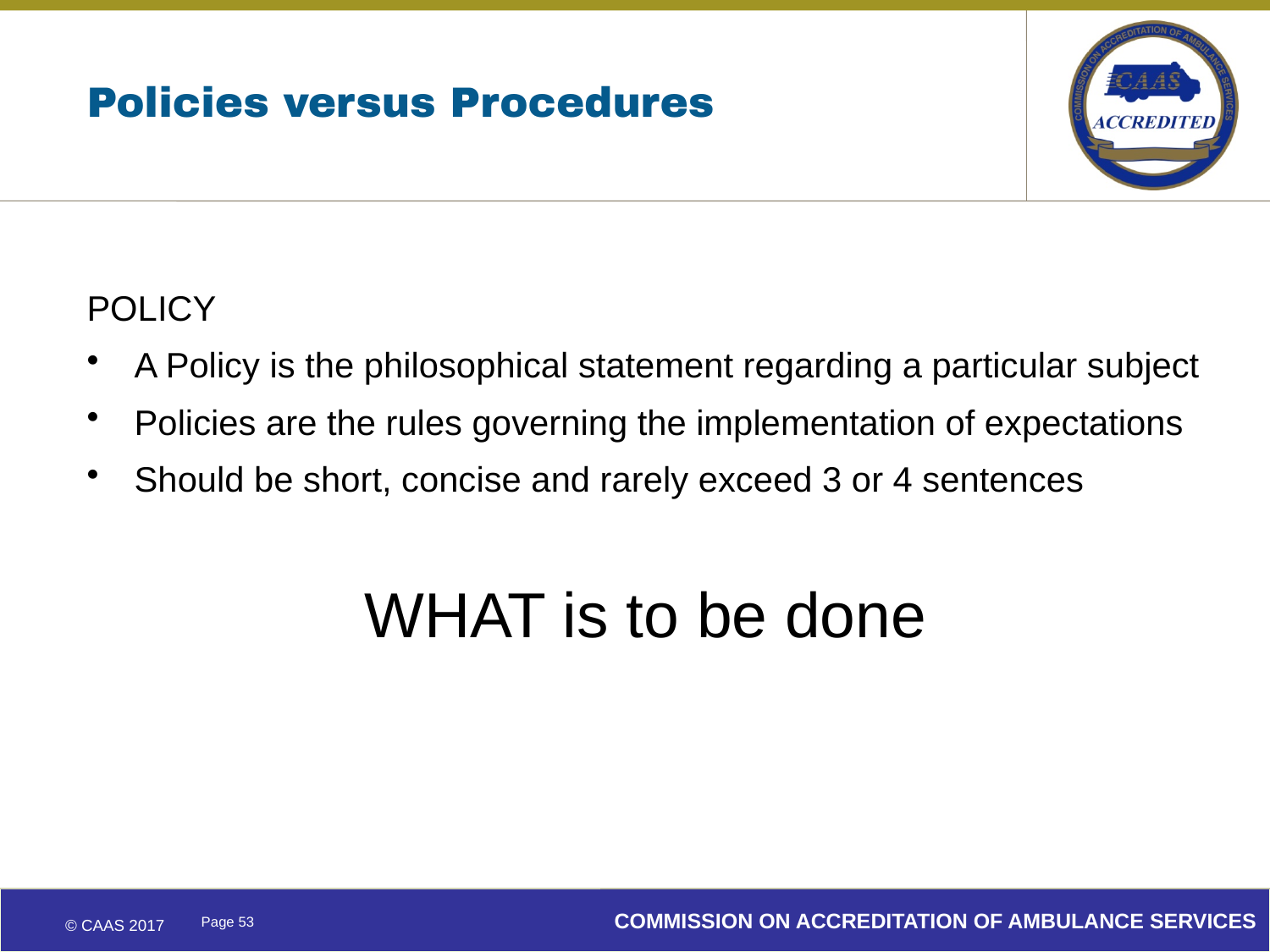

# Policies versus Procedures
POLICY
A Policy is the philosophical statement regarding a particular subject
Policies are the rules governing the implementation of expectations
Should be short, concise and rarely exceed 3 or 4 sentences

WHAT is to be done